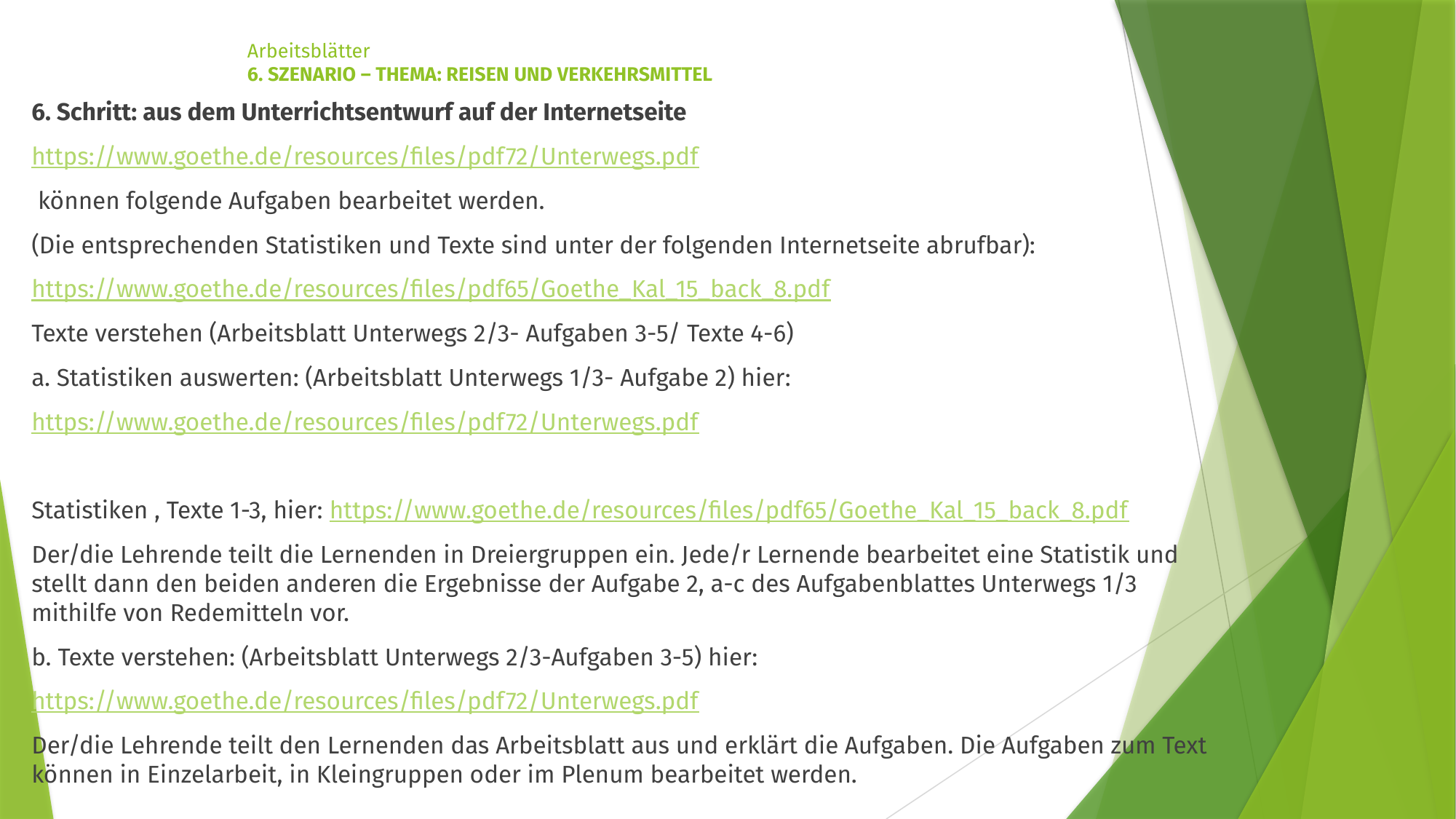

# Arbeitsblätter 6. SZENARIO – THEMA: REISEN UND VERKEHRSMITTEL
6. Schritt: aus dem Unterrichtsentwurf auf der Internetseite
https://www.goethe.de/resources/files/pdf72/Unterwegs.pdf
 können folgende Aufgaben bearbeitet werden.
(Die entsprechenden Statistiken und Texte sind unter der folgenden Internetseite abrufbar):
https://www.goethe.de/resources/files/pdf65/Goethe_Kal_15_back_8.pdf
Texte verstehen (Arbeitsblatt Unterwegs 2/3- Aufgaben 3-5/ Texte 4-6)
a. Statistiken auswerten: (Arbeitsblatt Unterwegs 1/3- Aufgabe 2) hier:
https://www.goethe.de/resources/files/pdf72/Unterwegs.pdf

Statistiken , Texte 1-3, hier: https://www.goethe.de/resources/files/pdf65/Goethe_Kal_15_back_8.pdf
Der/die Lehrende teilt die Lernenden in Dreiergruppen ein. Jede/r Lernende bearbeitet eine Statistik und stellt dann den beiden anderen die Ergebnisse der Aufgabe 2, a-c des Aufgabenblattes Unterwegs 1/3 mithilfe von Redemitteln vor.
b. Texte verstehen: (Arbeitsblatt Unterwegs 2/3-Aufgaben 3-5) hier:
https://www.goethe.de/resources/files/pdf72/Unterwegs.pdf
Der/die Lehrende teilt den Lernenden das Arbeitsblatt aus und erklärt die Aufgaben. Die Aufgaben zum Text können in Einzelarbeit, in Kleingruppen oder im Plenum bearbeitet werden.